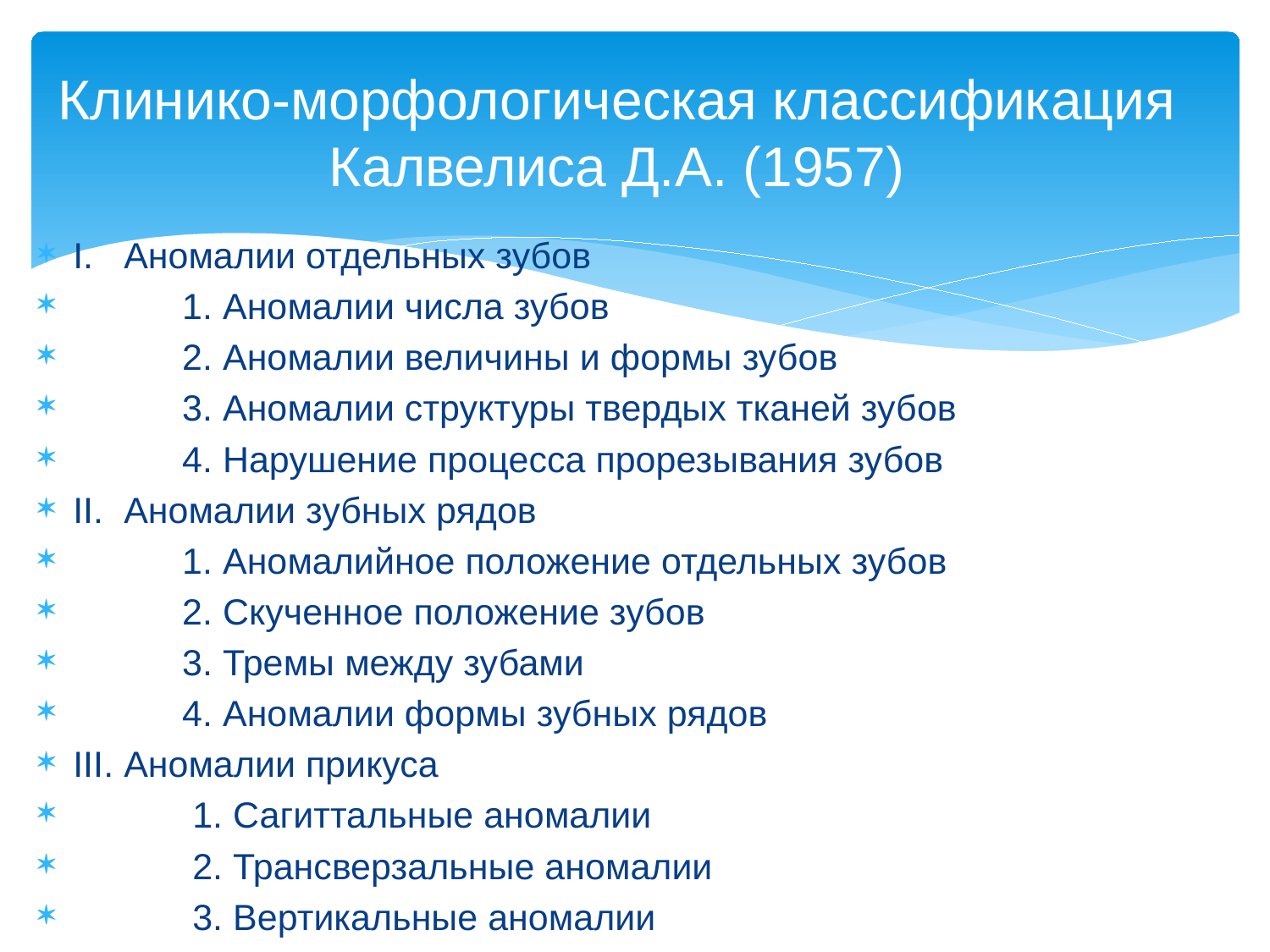

# Клинико-морфологическая классификация Калвелиса Д.А. (1957)
I.   Аномалии отдельных зубов
		1. Аномалии числа зубов
		2. Аномалии величины и формы зубов
		3. Аномалии структуры твердых тканей зубов
		4. Нарушение процесса прорезывания зубов
II.  Аномалии зубных рядов
		1. Аномалийное положение отдельных зубов
		2. Скученное положение зубов
		3. Тремы между зубами
 		4. Аномалии формы зубных рядов
III. Аномалии прикуса
		 1. Сагиттальные аномалии
		 2. Трансверзальные аномалии
		 3. Вертикальные аномалии